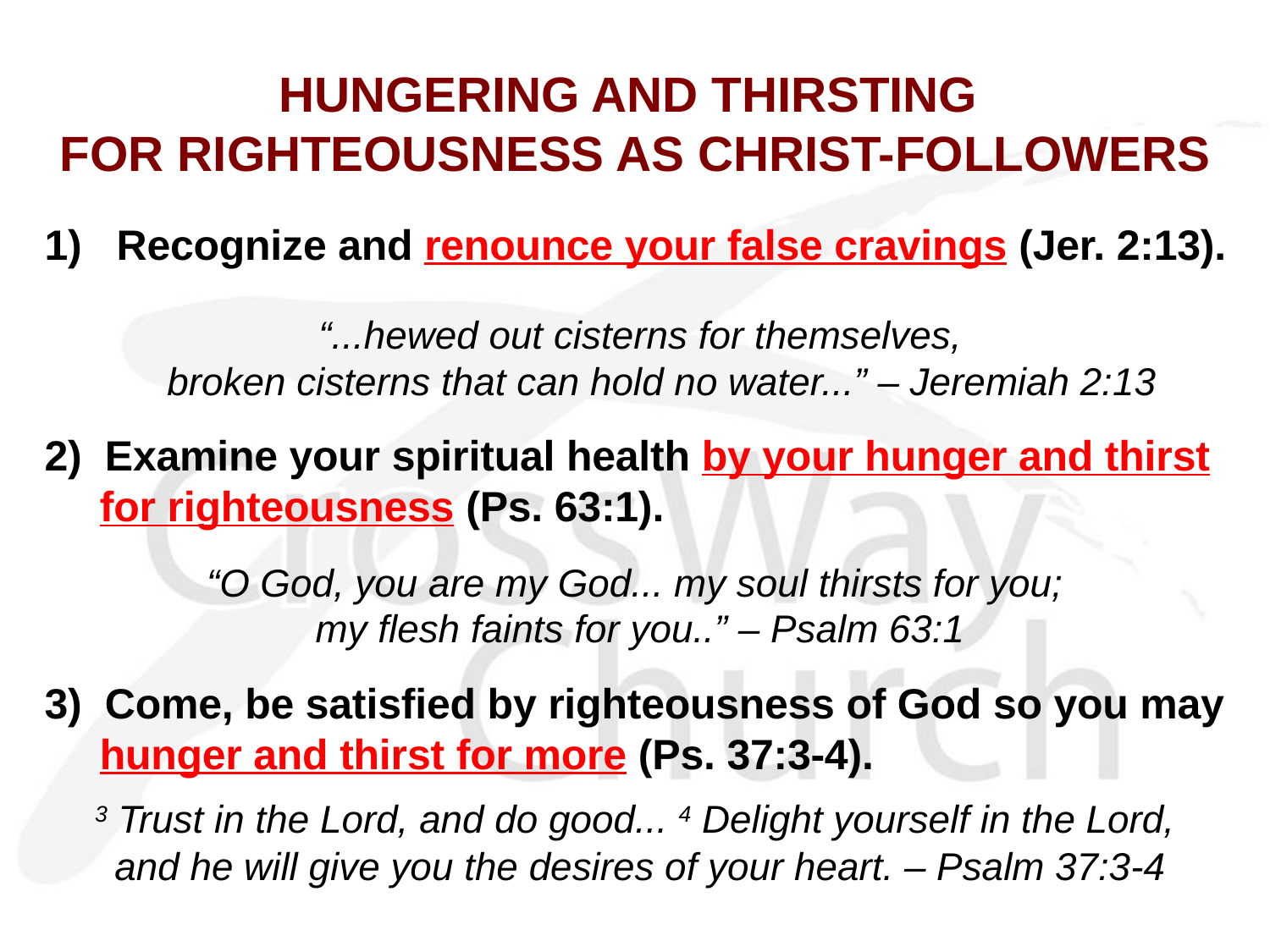

# HUNGERING AND THIRSTING FOR RIGHTEOUSNESS AS CHRIST-FOLLOWERS
1)   Recognize and renounce your false cravings (Jer. 2:13).

“...hewed out cisterns for themselves,
    broken cisterns that can hold no water...” – Jeremiah 2:13

2)  Examine your spiritual health by your hunger and thirst for righteousness (Ps. 63:1).

“O God, you are my God... my soul thirsts for you;
my flesh faints for you..” – Psalm 63:1

3)  Come, be satisfied by righteousness of God so you may hunger and thirst for more (Ps. 37:3-4).

3 Trust in the Lord, and do good... 4 Delight yourself in the Lord,
and he will give you the desires of your heart. – Psalm 37:3-4